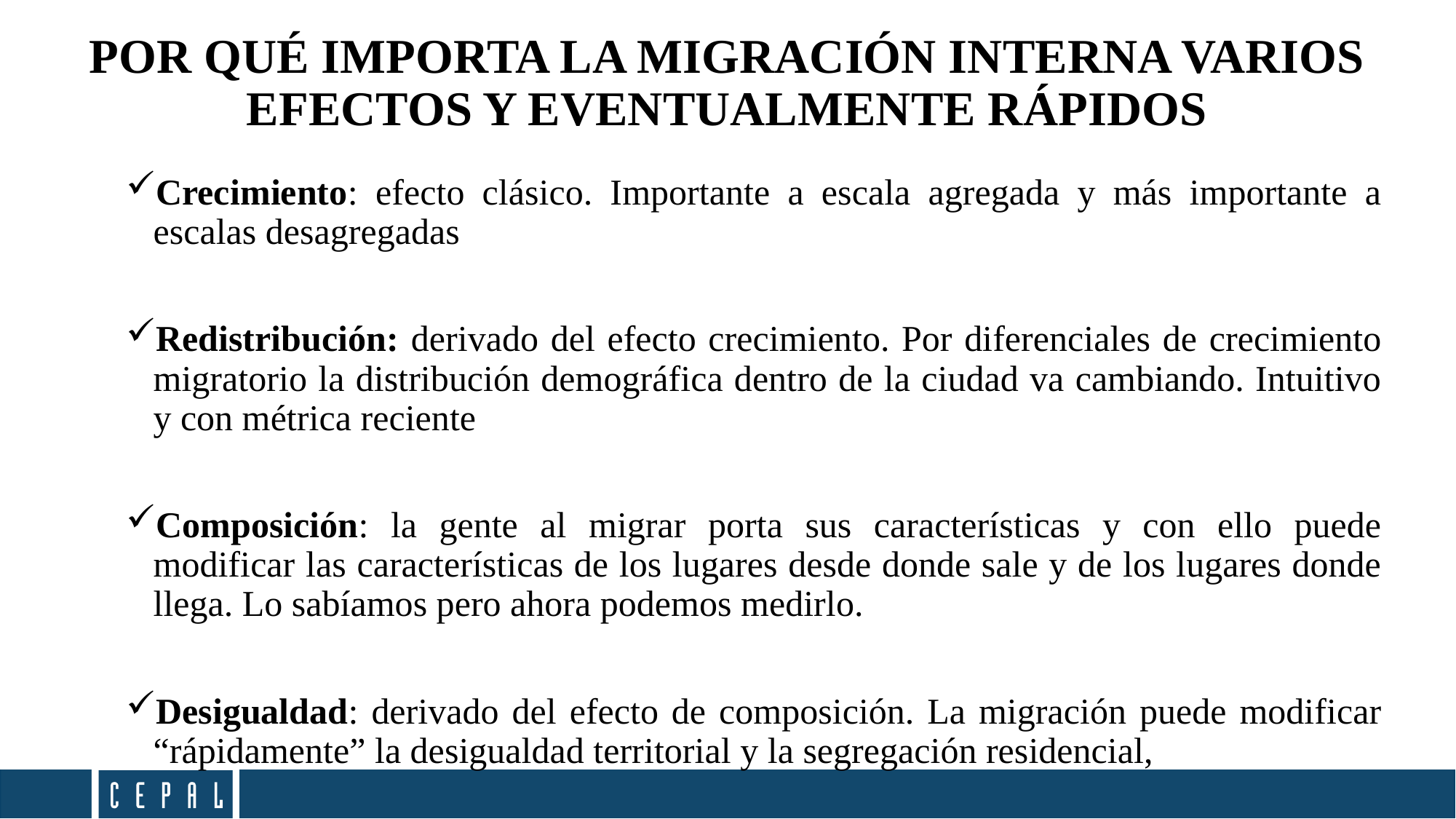

# POR QUÉ IMPORTA LA MIGRACIÓN INTERNA VARIOS EFECTOS Y EVENTUALMENTE RÁPIDOS
Crecimiento: efecto clásico. Importante a escala agregada y más importante a escalas desagregadas

Redistribución: derivado del efecto crecimiento. Por diferenciales de crecimiento migratorio la distribución demográfica dentro de la ciudad va cambiando. Intuitivo y con métrica reciente

Composición: la gente al migrar porta sus características y con ello puede modificar las características de los lugares desde donde sale y de los lugares donde llega. Lo sabíamos pero ahora podemos medirlo.

Desigualdad: derivado del efecto de composición. La migración puede modificar “rápidamente” la desigualdad territorial y la segregación residencial,